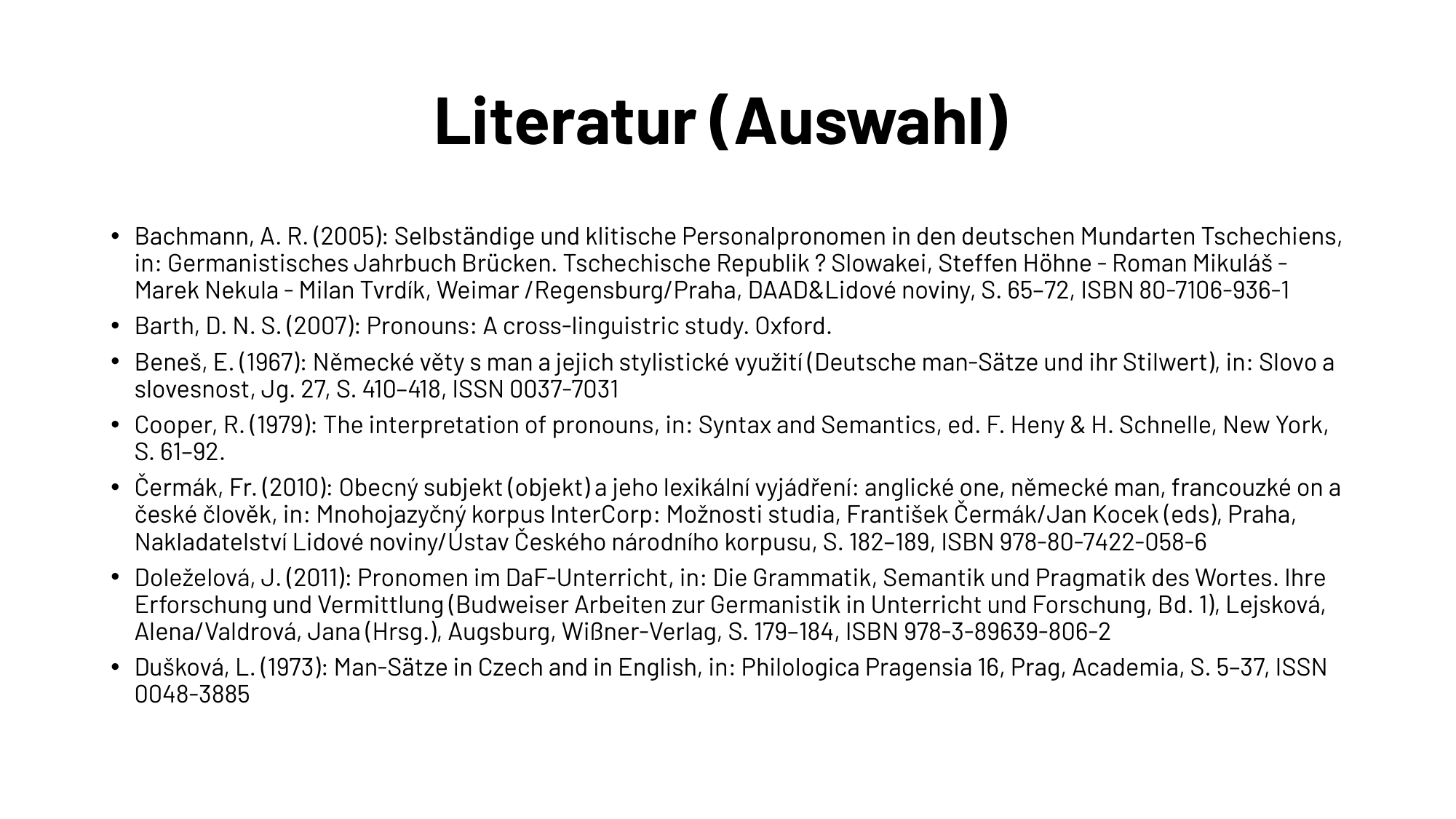

# Literatur (Auswahl)
Bachmann, A. R. (2005): Selbständige und klitische Personalpronomen in den deutschen Mundarten Tschechiens, in: Germanistisches Jahrbuch Brücken. Tschechische Republik ? Slowakei, Steffen Höhne - Roman Mikuláš - Marek Nekula - Milan Tvrdík, Weimar /Regensburg/Praha, DAAD&Lidové noviny, S. 65–72, ISBN 80-7106-936-1
Barth, D. N. S. (2007): Pronouns: A cross-linguistric study. Oxford.
Beneš, E. (1967): Německé věty s man a jejich stylistické využití (Deutsche man-Sätze und ihr Stilwert), in: Slovo a slovesnost, Jg. 27, S. 410–418, ISSN 0037-7031
Cooper, R. (1979): The interpretation of pronouns, in: Syntax and Semantics, ed. F. Heny & H. Schnelle, New York, S. 61–92.
Čermák, Fr. (2010): Obecný subjekt (objekt) a jeho lexikální vyjádření: anglické one, německé man, francouzké on a české člověk, in: Mnohojazyčný korpus InterCorp: Možnosti studia, František Čermák/Jan Kocek (eds), Praha, Nakladatelství Lidové noviny/Ústav Českého národního korpusu, S. 182–189, ISBN 978-80-7422-058-6
Doleželová, J. (2011): Pronomen im DaF-Unterricht, in: Die Grammatik, Semantik und Pragmatik des Wortes. Ihre Erforschung und Vermittlung (Budweiser Arbeiten zur Germanistik in Unterricht und Forschung, Bd. 1), Lejsková, Alena/Valdrová, Jana (Hrsg.), Augsburg, Wißner-Verlag, S. 179–184, ISBN 978-3-89639-806-2
Dušková, L. (1973): Man-Sätze in Czech and in English, in: Philologica Pragensia 16, Prag, Academia, S. 5–37, ISSN 0048-3885